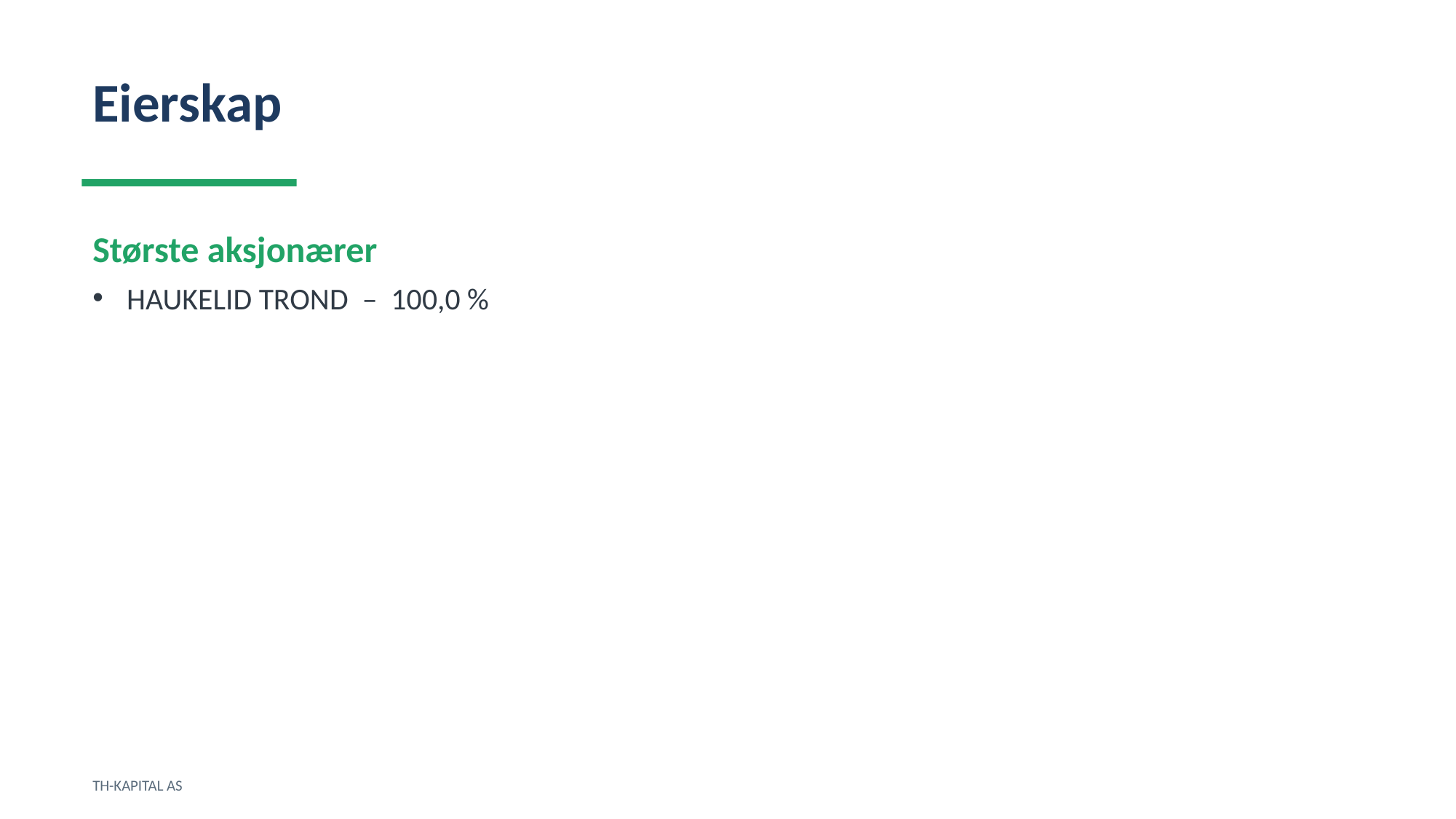

Eierskap

Største aksjonærer
HAUKELID TROND  –  100,0 %
TH-KAPITAL AS